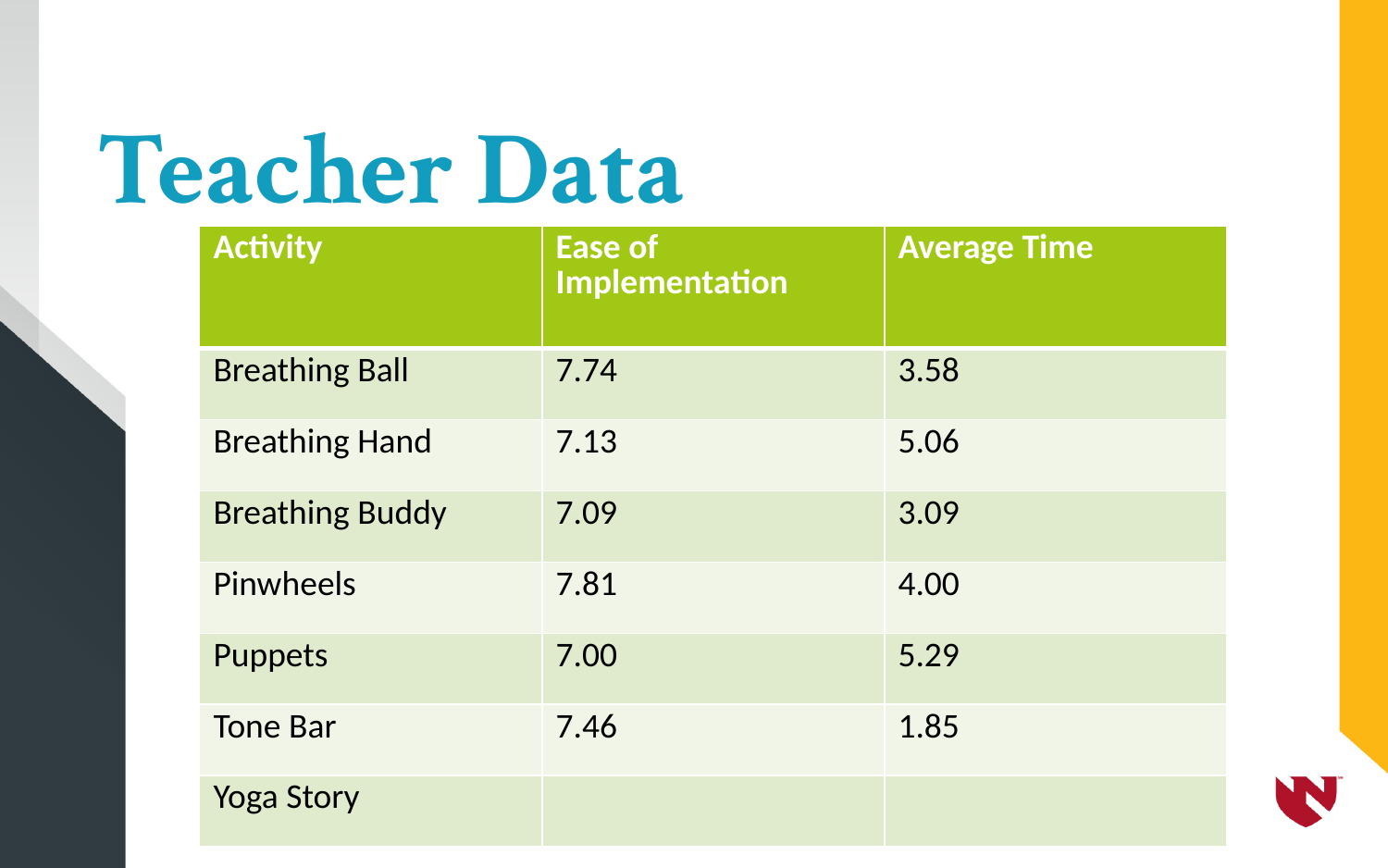

# Teacher Data
| Activity | Ease of Implementation | Average Time |
| --- | --- | --- |
| Breathing Ball | 7.74 | 3.58 |
| Breathing Hand | 7.13 | 5.06 |
| Breathing Buddy | 7.09 | 3.09 |
| Pinwheels | 7.81 | 4.00 |
| Puppets | 7.00 | 5.29 |
| Tone Bar | 7.46 | 1.85 |
| Yoga Story |  |  |